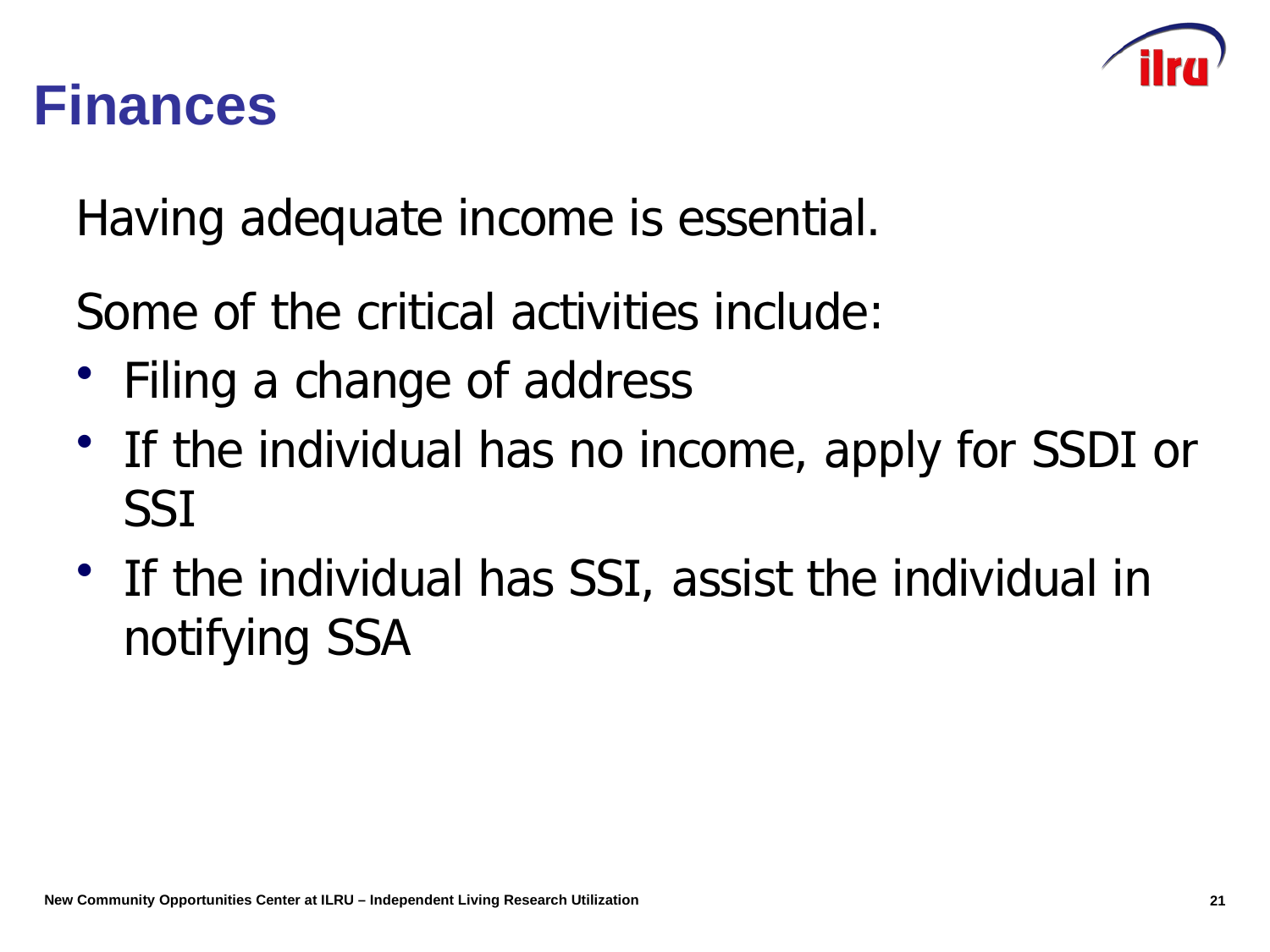

Having adequate income is essential.

Some of the critical activities include:
Filing a change of address
If the individual has no income, apply for SSDI or SSI
If the individual has SSI, assist the individual in notifying SSA
Finances
21